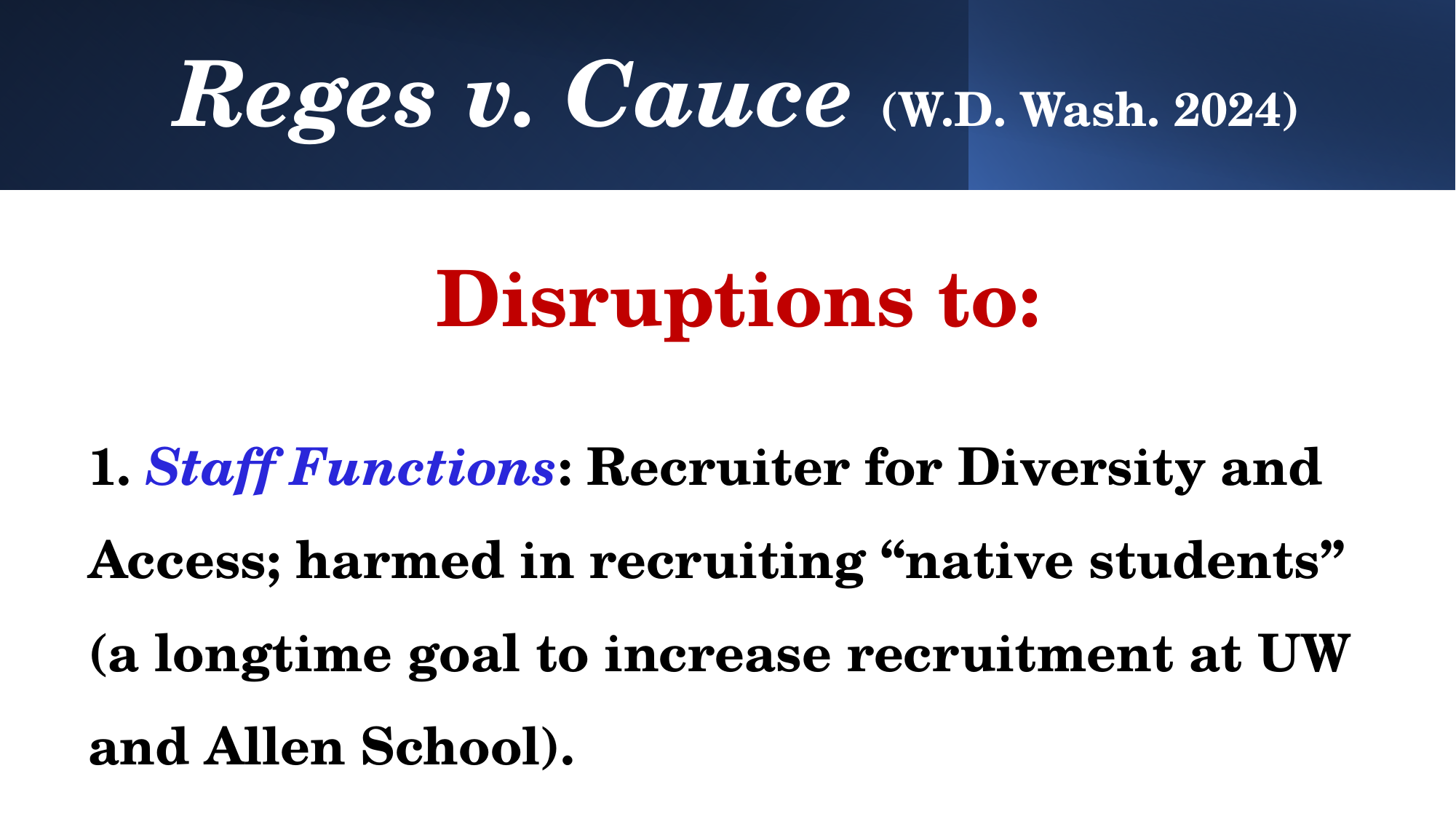

# Reges v. Cauce (W.D. Wash. 2024)
Disruptions to:

1. Staff Functions: Recruiter for Diversity and Access; harmed in recruiting “native students” (a longtime goal to increase recruitment at UW and Allen School).